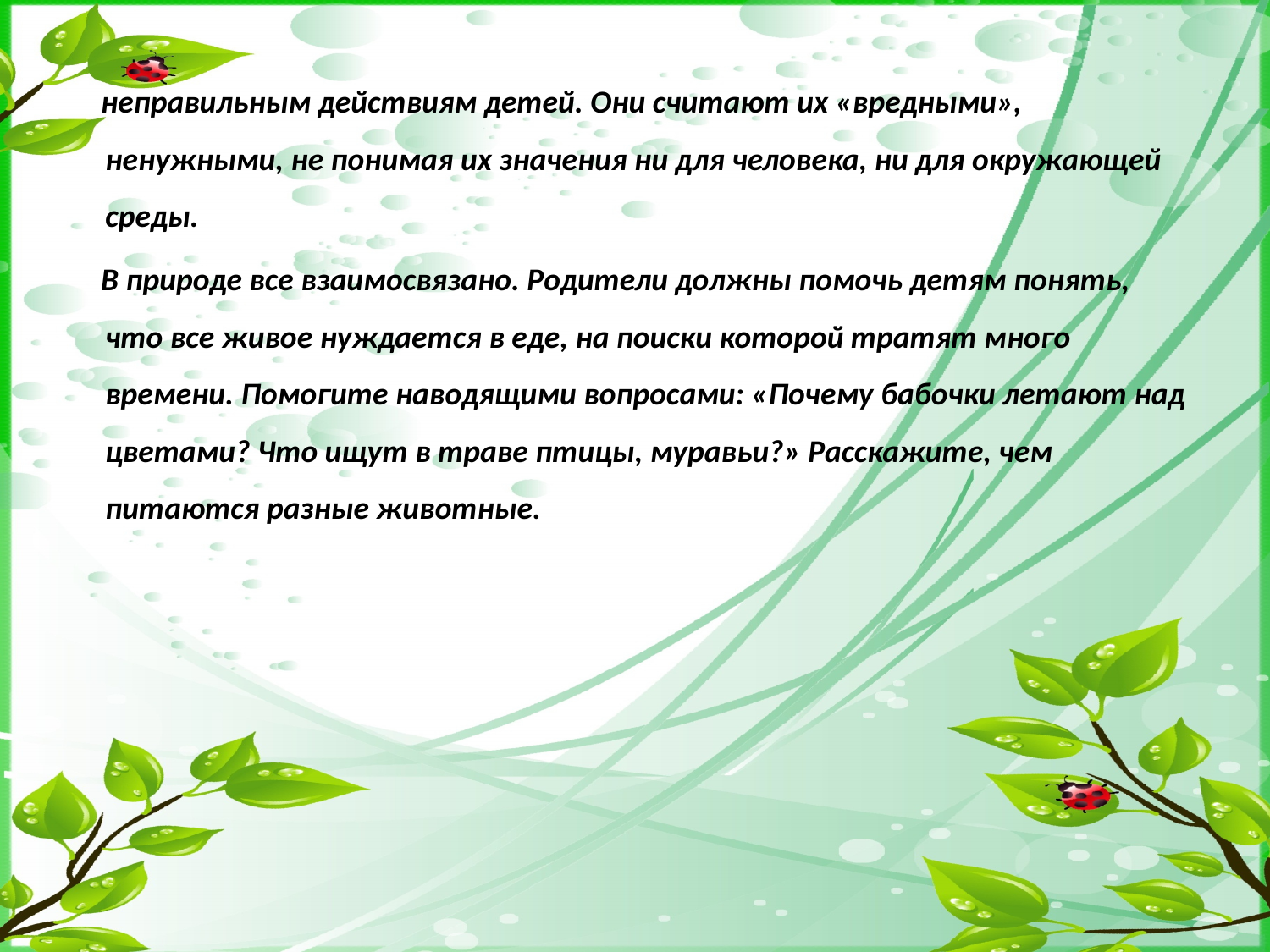

неправильным действиям детей. Они считают их «вредными», ненужными, не понимая их значения ни для человека, ни для окружающей среды.
      В природе все взаимосвязано. Родители должны помочь детям понять, что все живое нуждается в еде, на поиски которой тратят много времени. Помогите наводящими вопросами: «Почему бабочки летают над цветами? Что ищут в траве птицы, муравьи?» Расскажите, чем питаются разные животные.